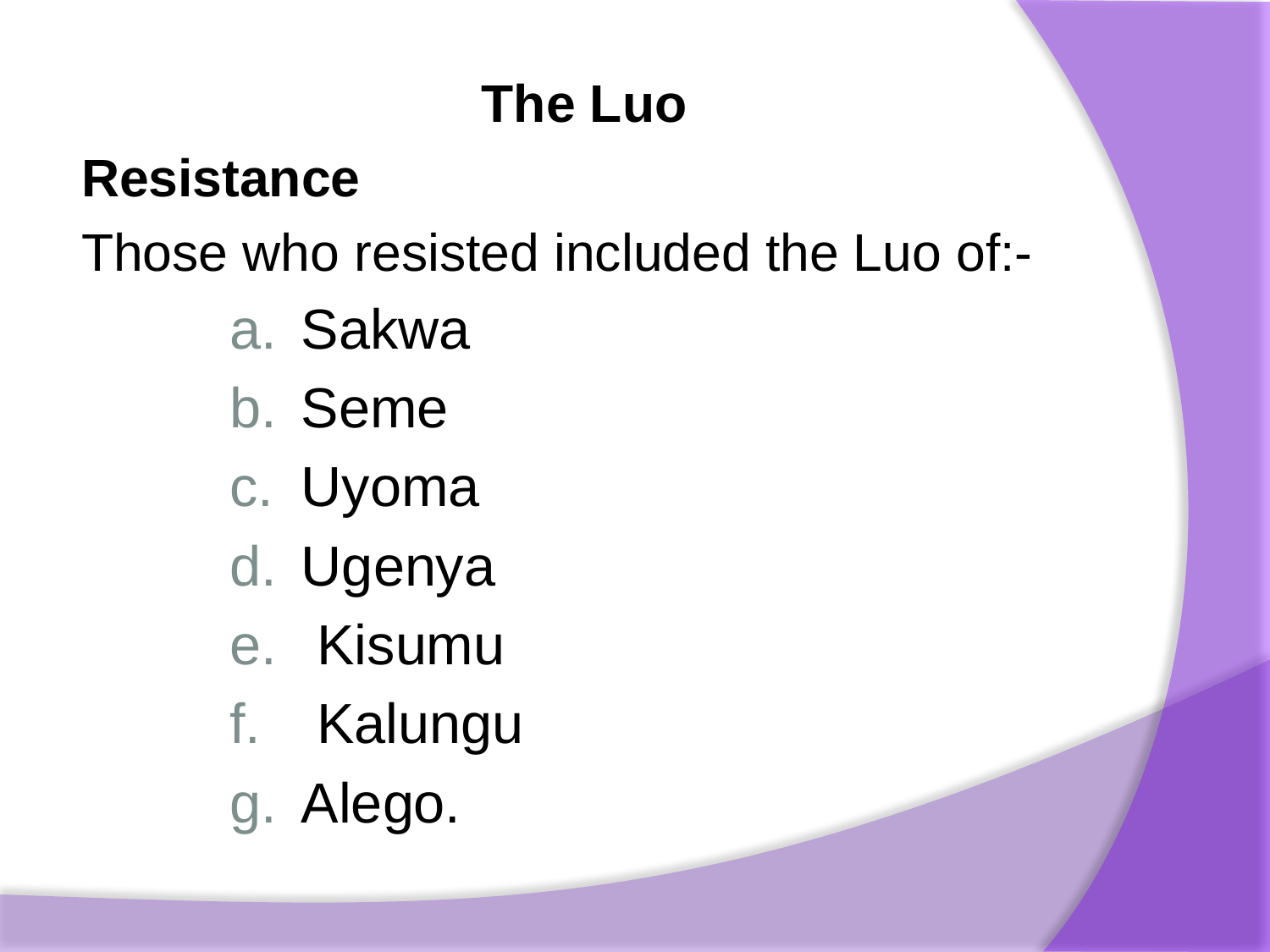

The Luo
Resistance
Those who resisted included the Luo of:-
Sakwa
Seme
Uyoma
Ugenya
 Kisumu
 Kalungu
Alego.